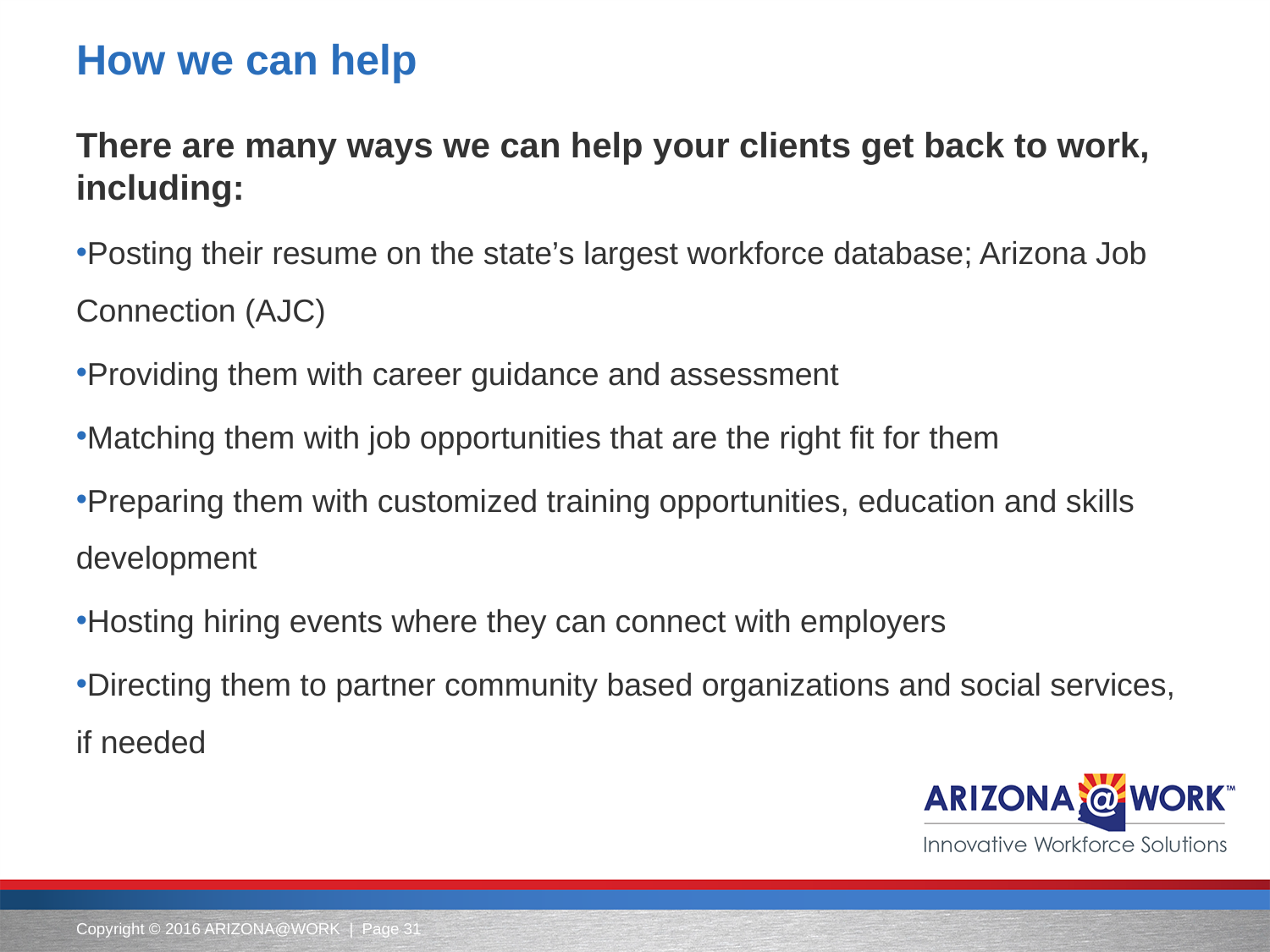

# How we can help
There are many ways we can help your clients get back to work, including:
Posting their resume on the state’s largest workforce database; Arizona Job Connection (AJC)
Providing them with career guidance and assessment
Matching them with job opportunities that are the right fit for them
Preparing them with customized training opportunities, education and skills development
Hosting hiring events where they can connect with employers
Directing them to partner community based organizations and social services, if needed

Copyright © 2016 ARIZONA@WORK  |  Page 31